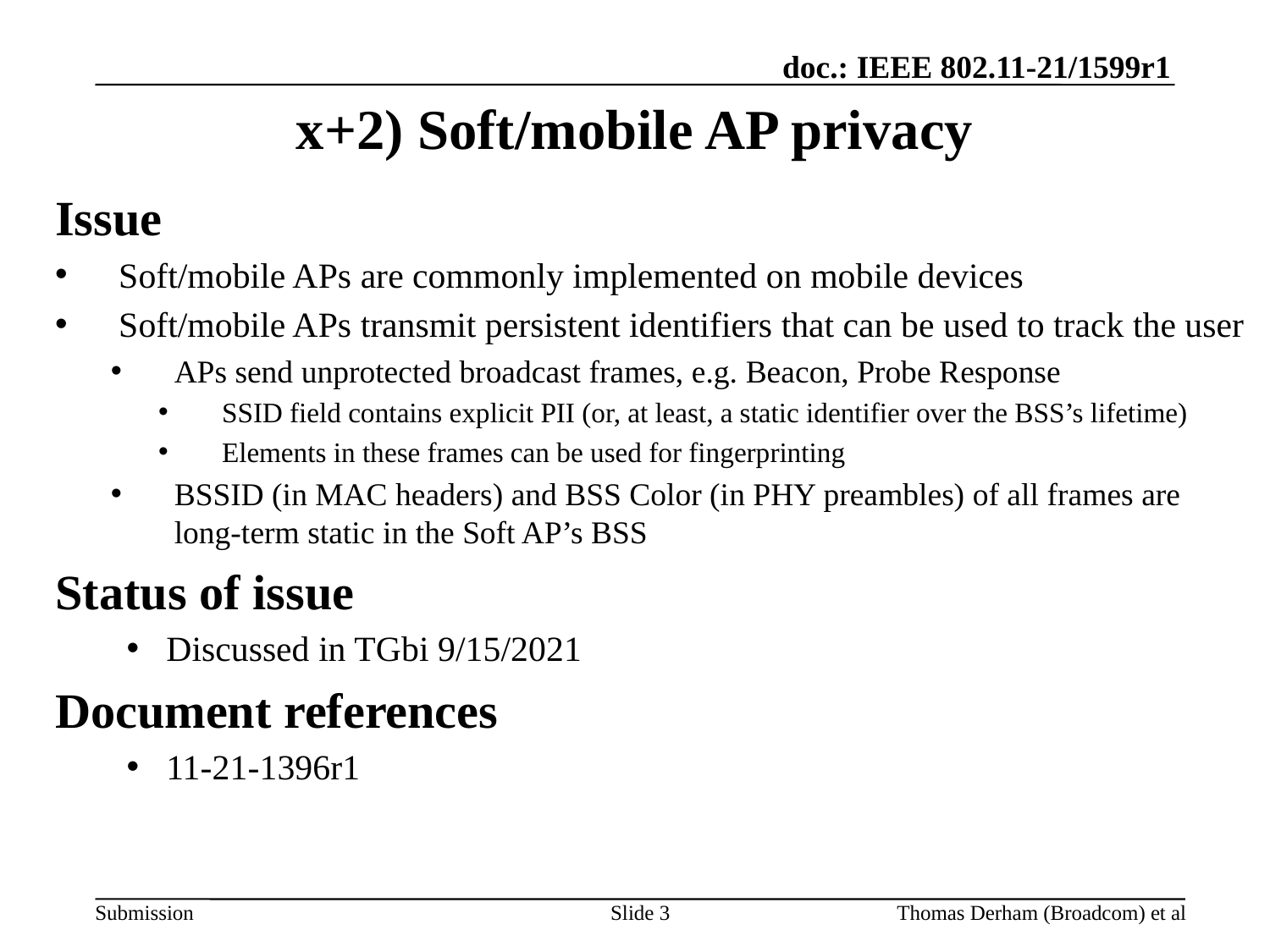

# x+2) Soft/mobile AP privacy
Issue
Soft/mobile APs are commonly implemented on mobile devices
Soft/mobile APs transmit persistent identifiers that can be used to track the user
APs send unprotected broadcast frames, e.g. Beacon, Probe Response
SSID field contains explicit PII (or, at least, a static identifier over the BSS’s lifetime)
Elements in these frames can be used for fingerprinting
BSSID (in MAC headers) and BSS Color (in PHY preambles) of all frames are long-term static in the Soft AP’s BSS
Status of issue
Discussed in TGbi 9/15/2021
Document references
11-21-1396r1

Slide 3
Thomas Derham (Broadcom) et al